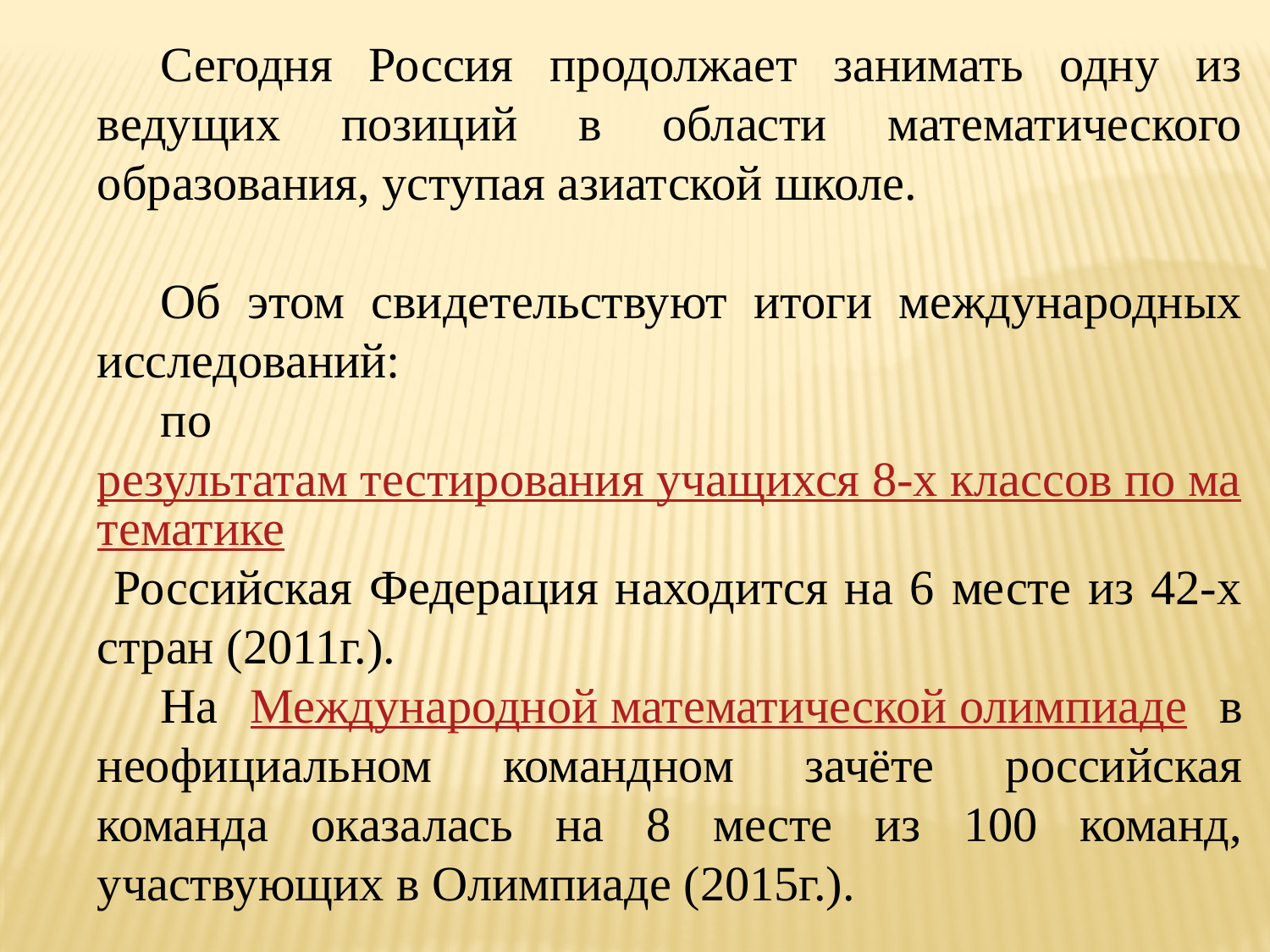

Сегодня Россия продолжает занимать одну из ведущих позиций в области математического образования, уступая азиатской школе.

Об этом свидетельствуют итоги международных исследований:
по результатам тестирования учащихся 8-х классов по математике Российская Федерация находится на 6 месте из 42-х стран (2011г.).
На Международной математической олимпиаде в неофициальном командном зачёте российская команда оказалась на 8 месте из 100 команд, участвующих в Олимпиаде (2015г.).